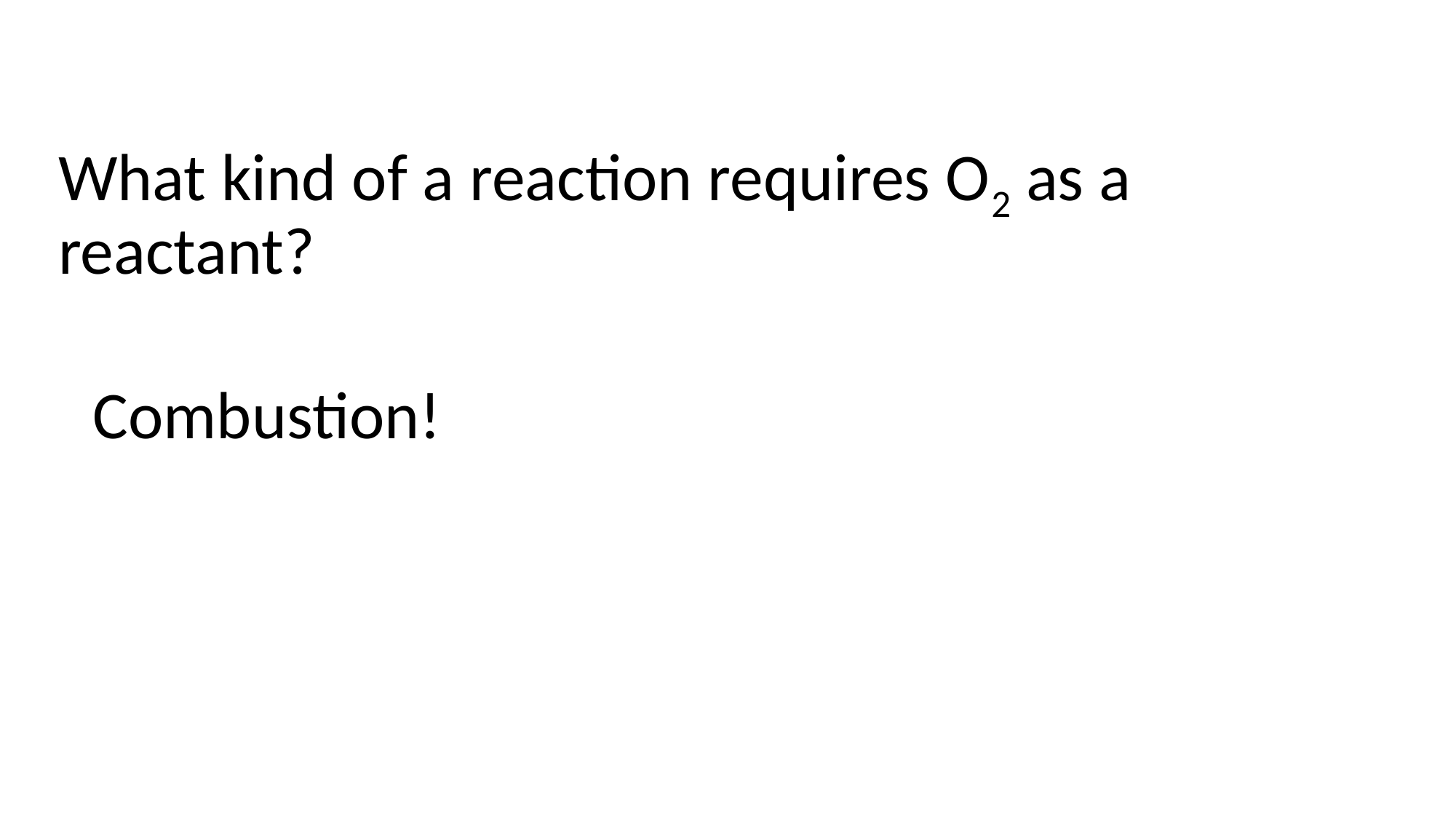

# What kind of a reaction requires O2 as a reactant?
Combustion!